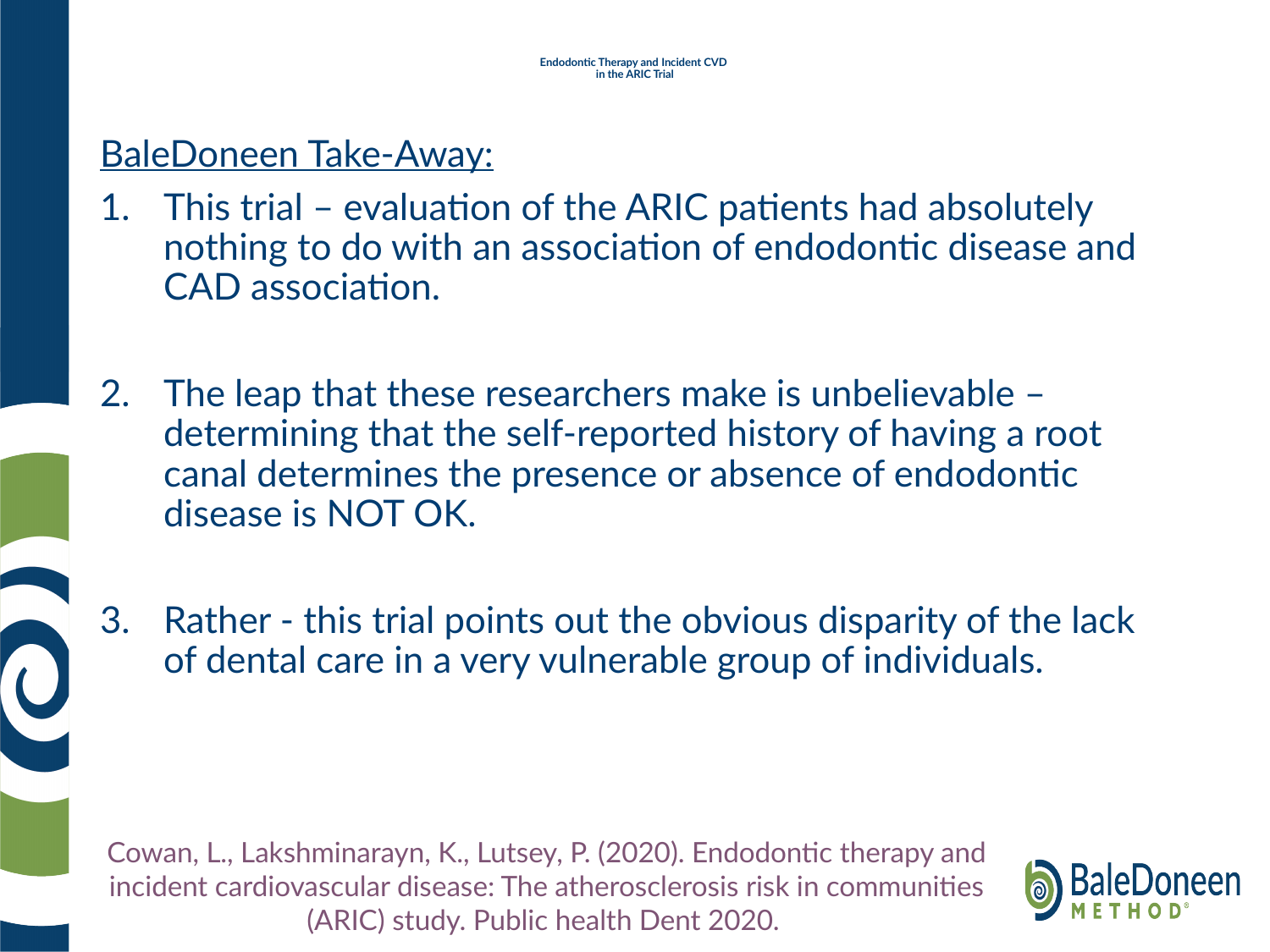

# Endodontic Therapy and Incident CVD in the ARIC Trial
BaleDoneen Take-Away:
This trial – evaluation of the ARIC patients had absolutely nothing to do with an association of endodontic disease and CAD association.

The leap that these researchers make is unbelievable – determining that the self-reported history of having a root canal determines the presence or absence of endodontic disease is NOT OK.

Rather - this trial points out the obvious disparity of the lack of dental care in a very vulnerable group of individuals.

Cowan, L., Lakshminarayn, K., Lutsey, P. (2020). Endodontic therapy and incident cardiovascular disease: The atherosclerosis risk in communities (ARIC) study. Public health Dent 2020.